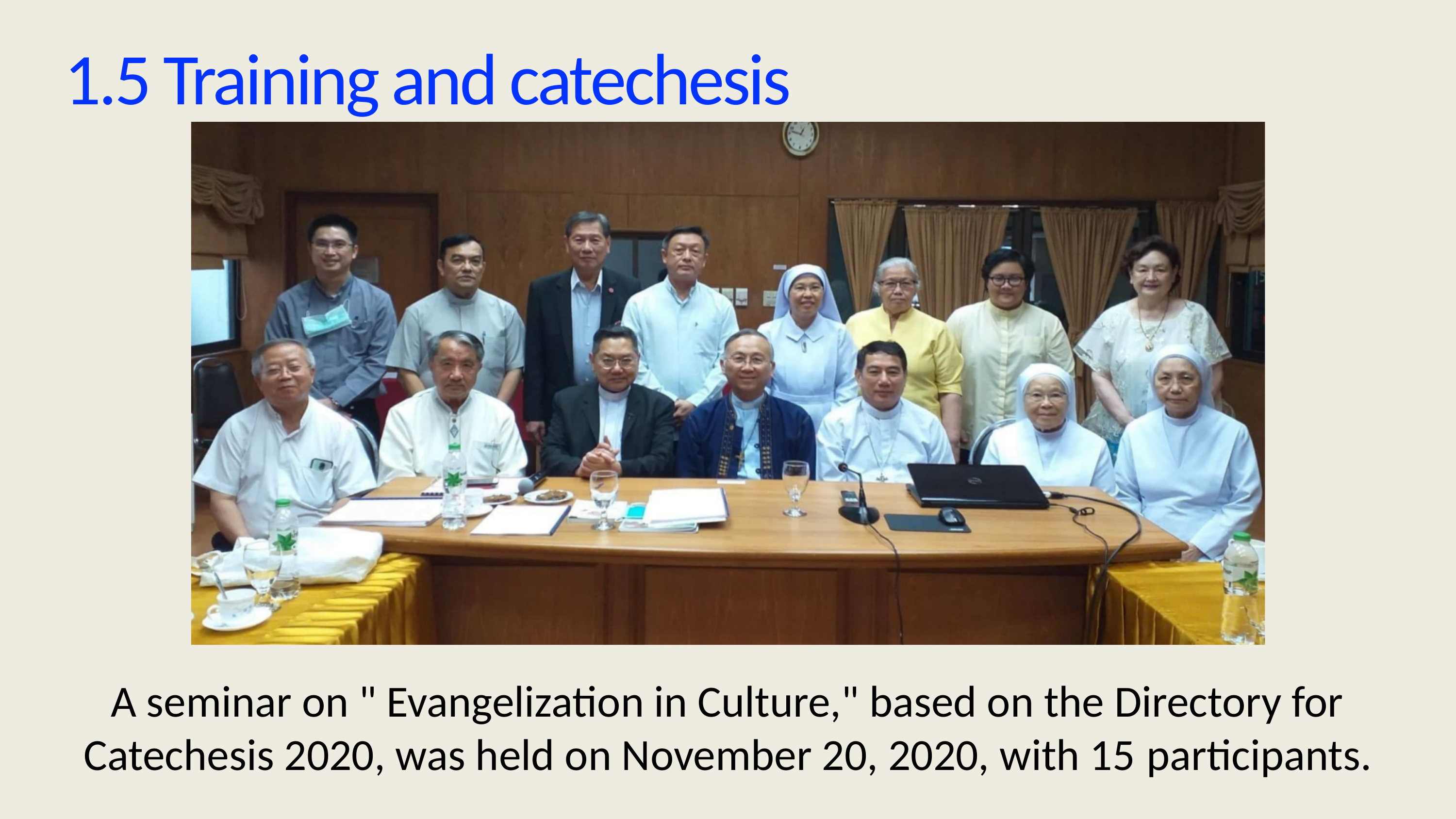

# 1.5 Training and catechesis

A seminar on " Evangelization in Culture," based on the Directory for Catechesis 2020, was held on November 20, 2020, with 15 participants.